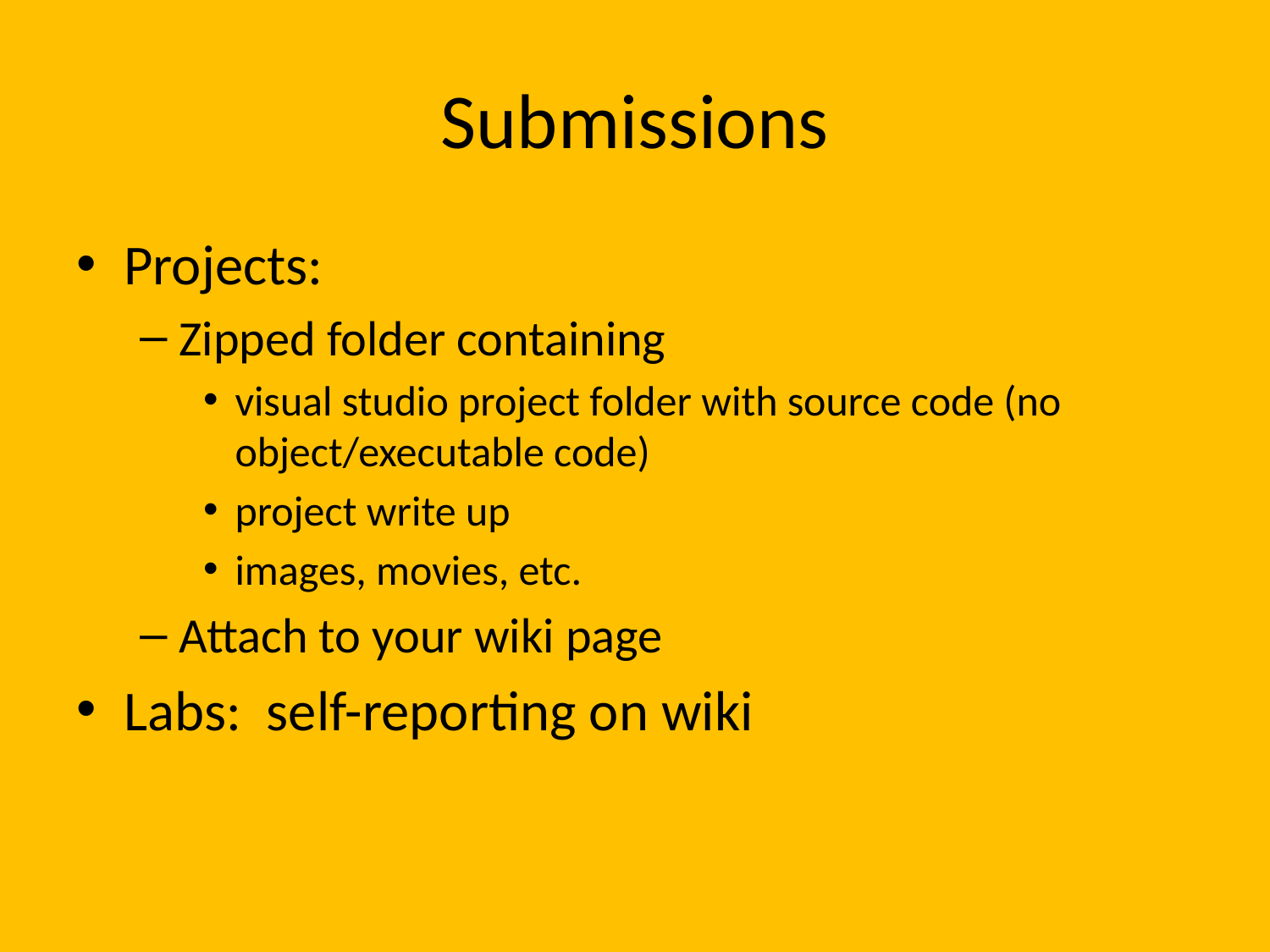

# Submissions
Projects:
Zipped folder containing
visual studio project folder with source code (no object/executable code)
project write up
images, movies, etc.
Attach to your wiki page
Labs:  self-reporting on wiki